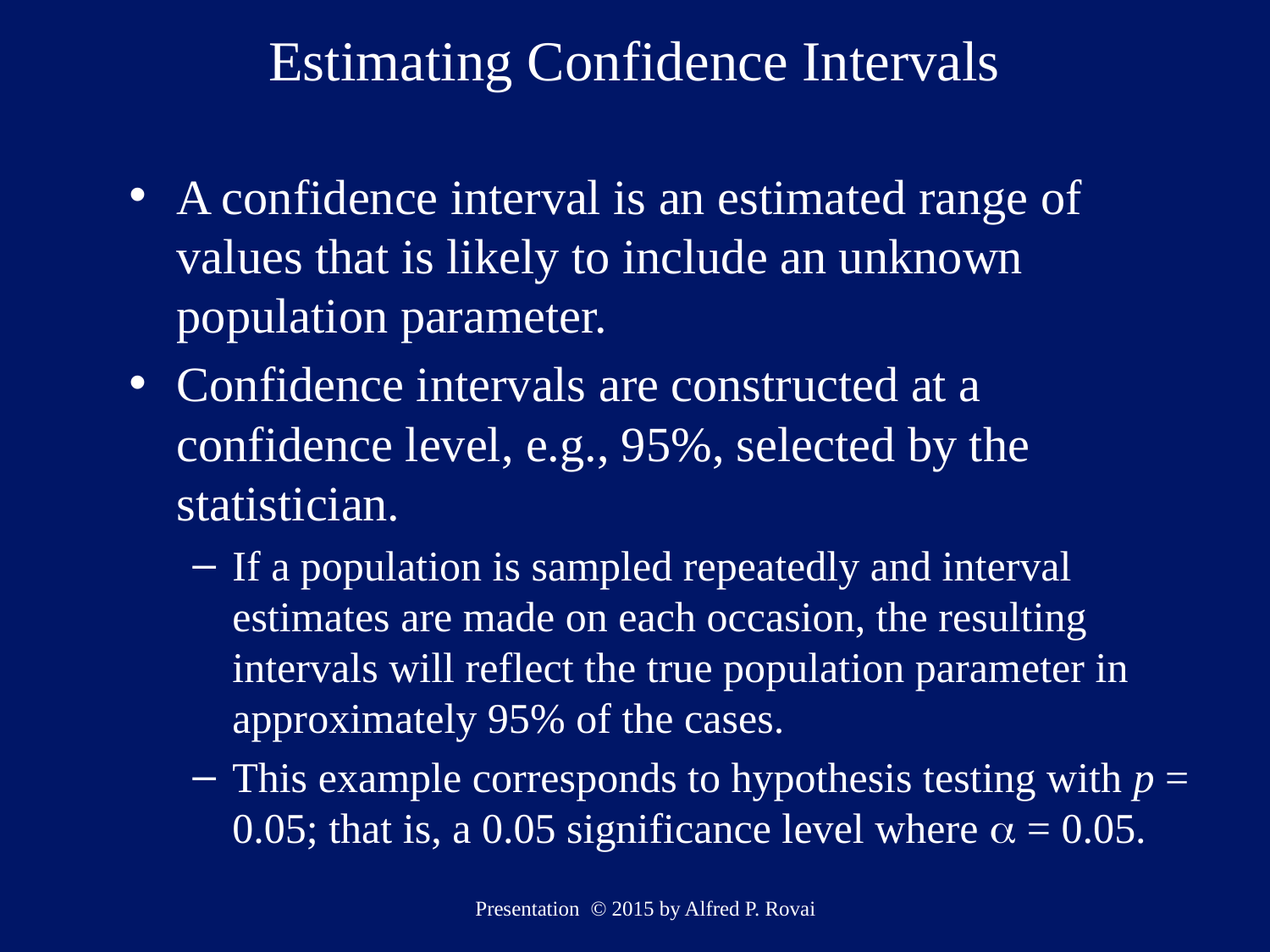

# Estimating Confidence Intervals
A confidence interval is an estimated range of values that is likely to include an unknown population parameter.
Confidence intervals are constructed at a confidence level, e.g., 95%, selected by the statistician.
If a population is sampled repeatedly and interval estimates are made on each occasion, the resulting intervals will reflect the true population parameter in approximately 95% of the cases.
This example corresponds to hypothesis testing with p = 0.05; that is, a 0.05 significance level where α = 0.05.
Presentation  © 2015 by Alfred P. Rovai